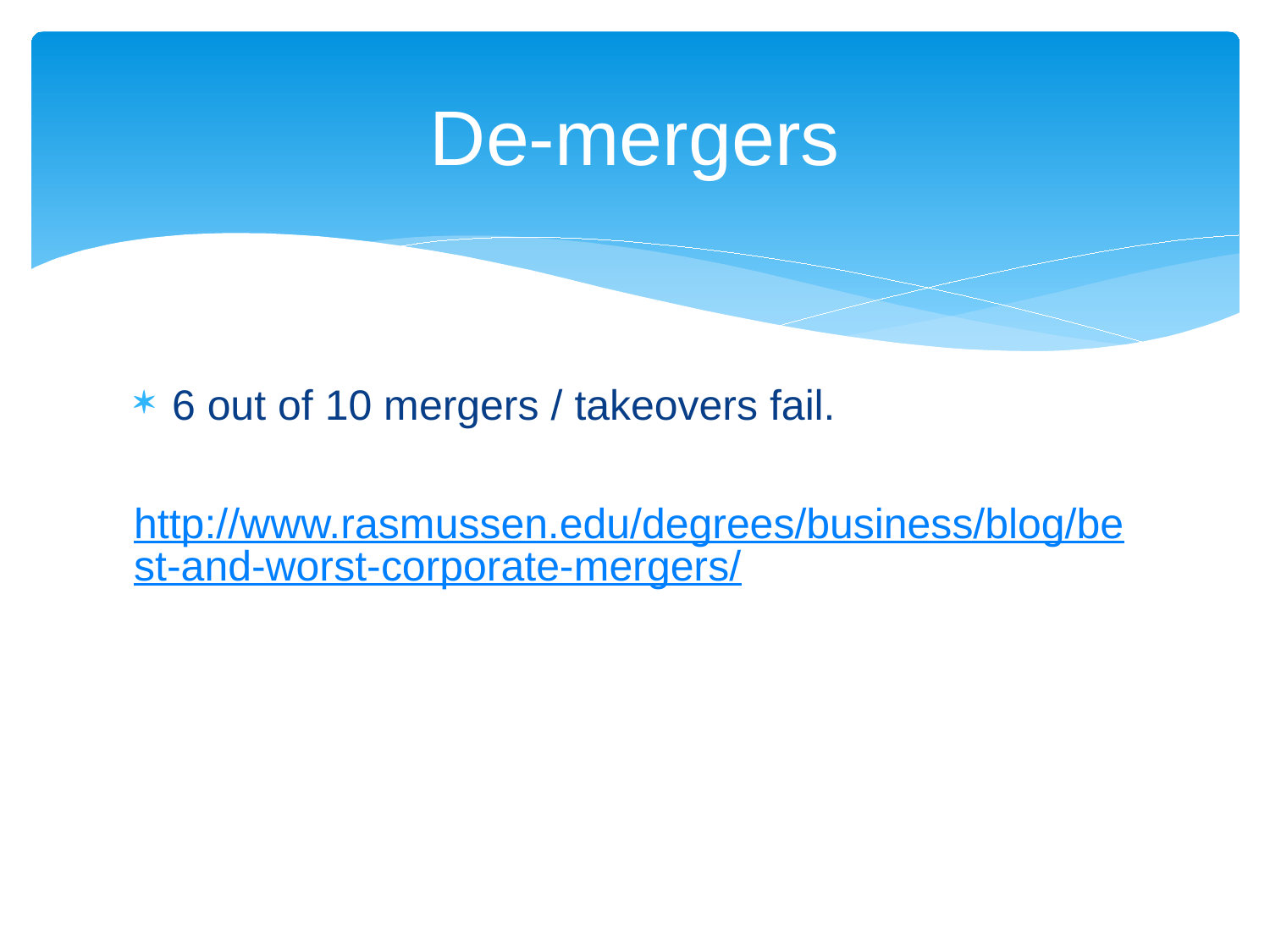

# De-mergers
6 out of 10 mergers / takeovers fail.

http://www.rasmussen.edu/degrees/business/blog/best-and-worst-corporate-mergers/